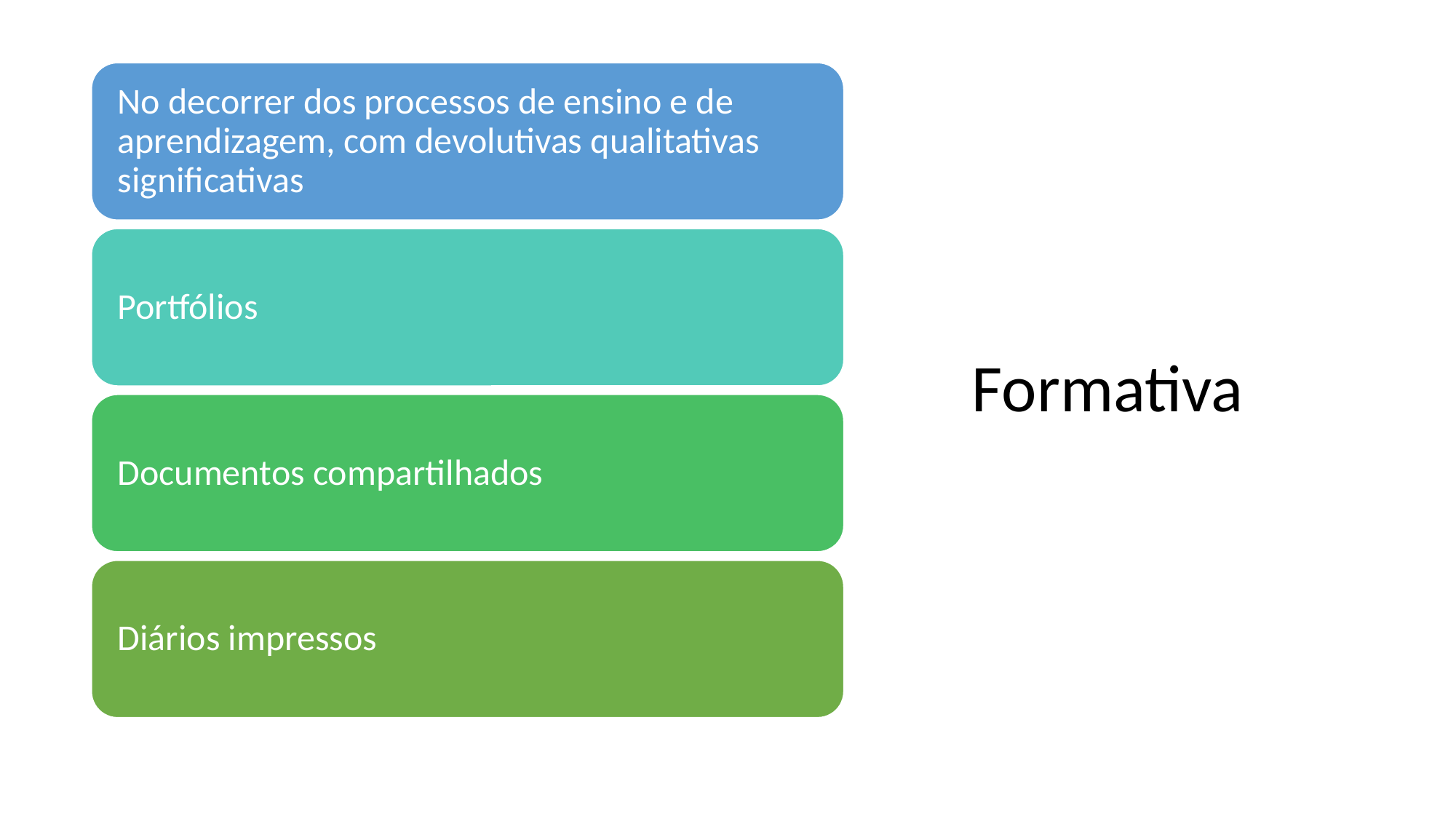

No decorrer dos processos de ensino e de aprendizagem, com devolutivas qualitativas significativas
Portfólios
Documentos compartilhados
Diários impressos
# Formativa